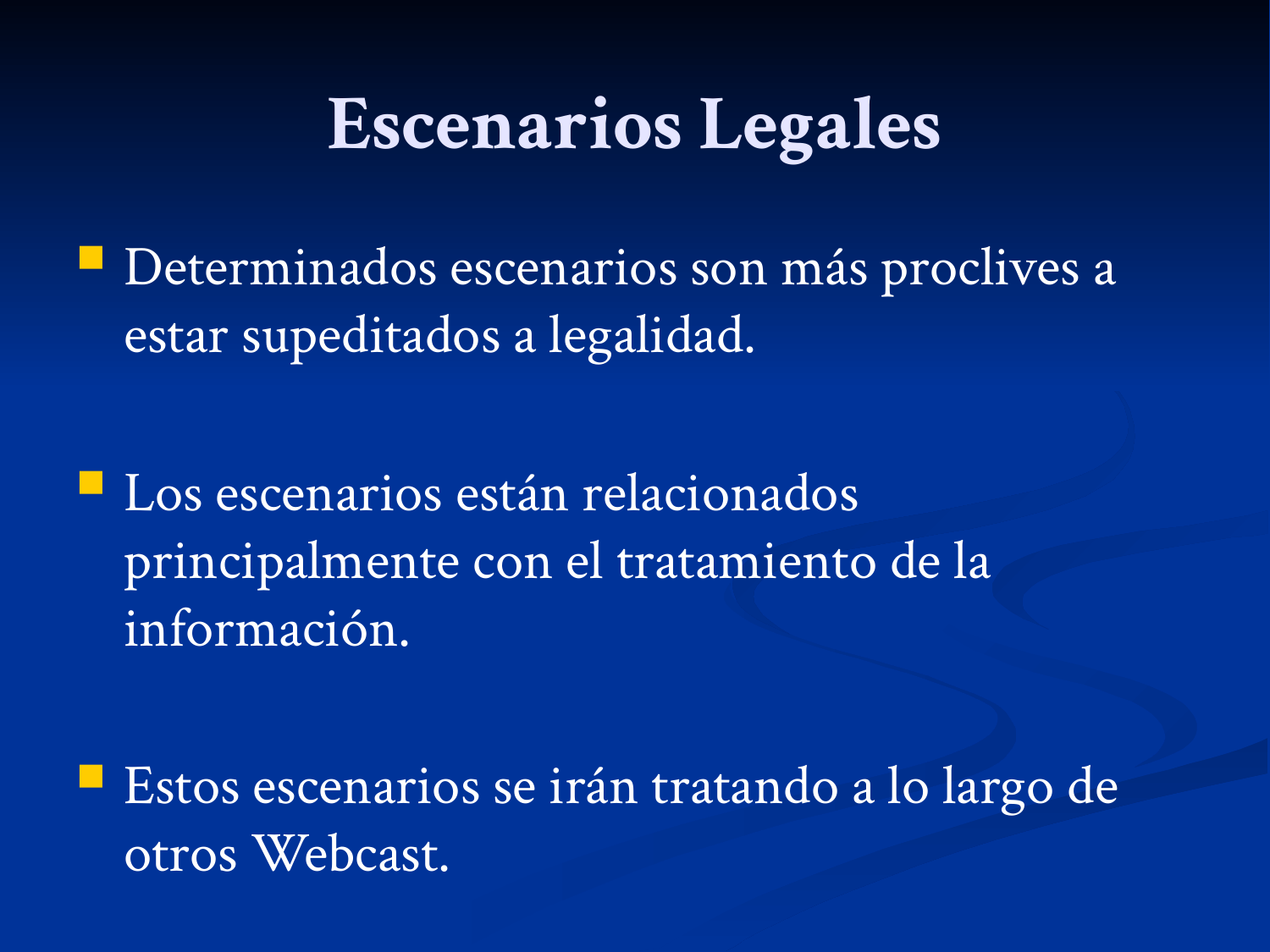

# Escenarios Legales
Determinados escenarios son más proclives a estar supeditados a legalidad.

Los escenarios están relacionados principalmente con el tratamiento de la información.

Estos escenarios se irán tratando a lo largo de otros Webcast.